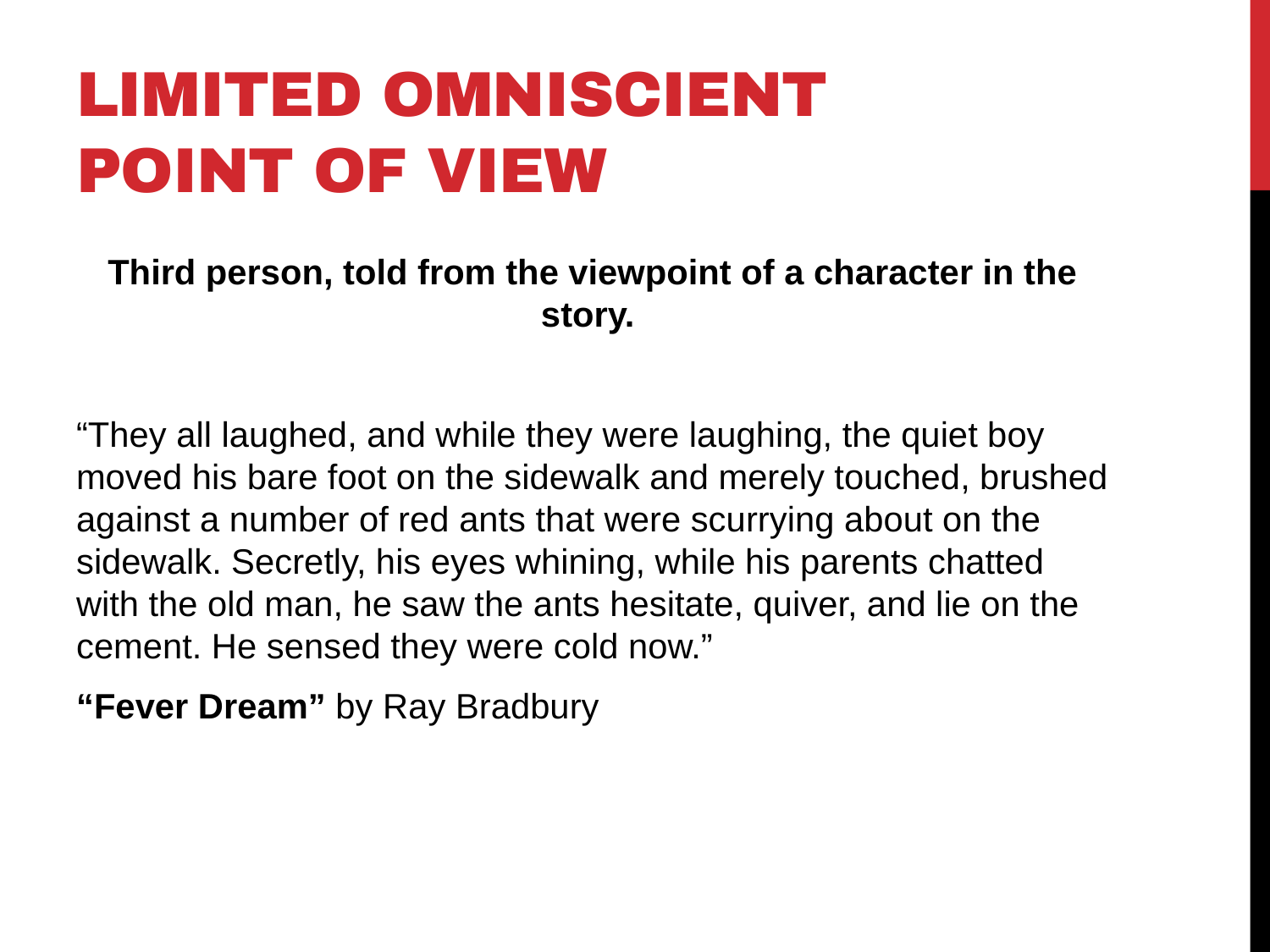

# Limited Omniscient Point of View
Third person, told from the viewpoint of a character in the story.

“They all laughed, and while they were laughing, the quiet boy moved his bare foot on the sidewalk and merely touched, brushed against a number of red ants that were scurrying about on the sidewalk. Secretly, his eyes whining, while his parents chatted with the old man, he saw the ants hesitate, quiver, and lie on the cement. He sensed they were cold now.”
“Fever Dream” by Ray Bradbury